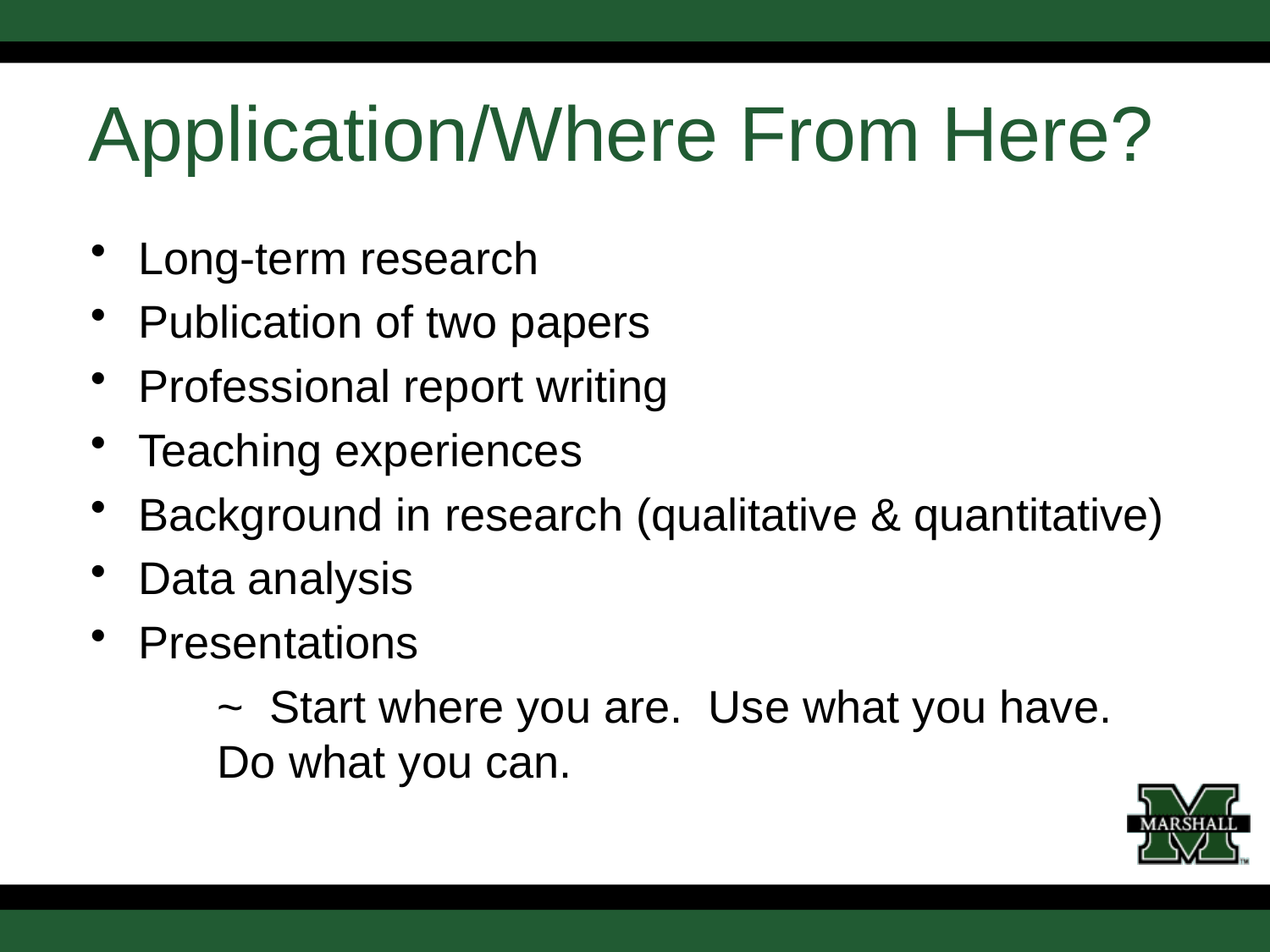

# Application/Where From Here?
Long-term research
Publication of two papers
Professional report writing
Teaching experiences
Background in research (qualitative & quantitative)
Data analysis
Presentations
	~  Start where you are.  Use what you have.  	Do what you can.